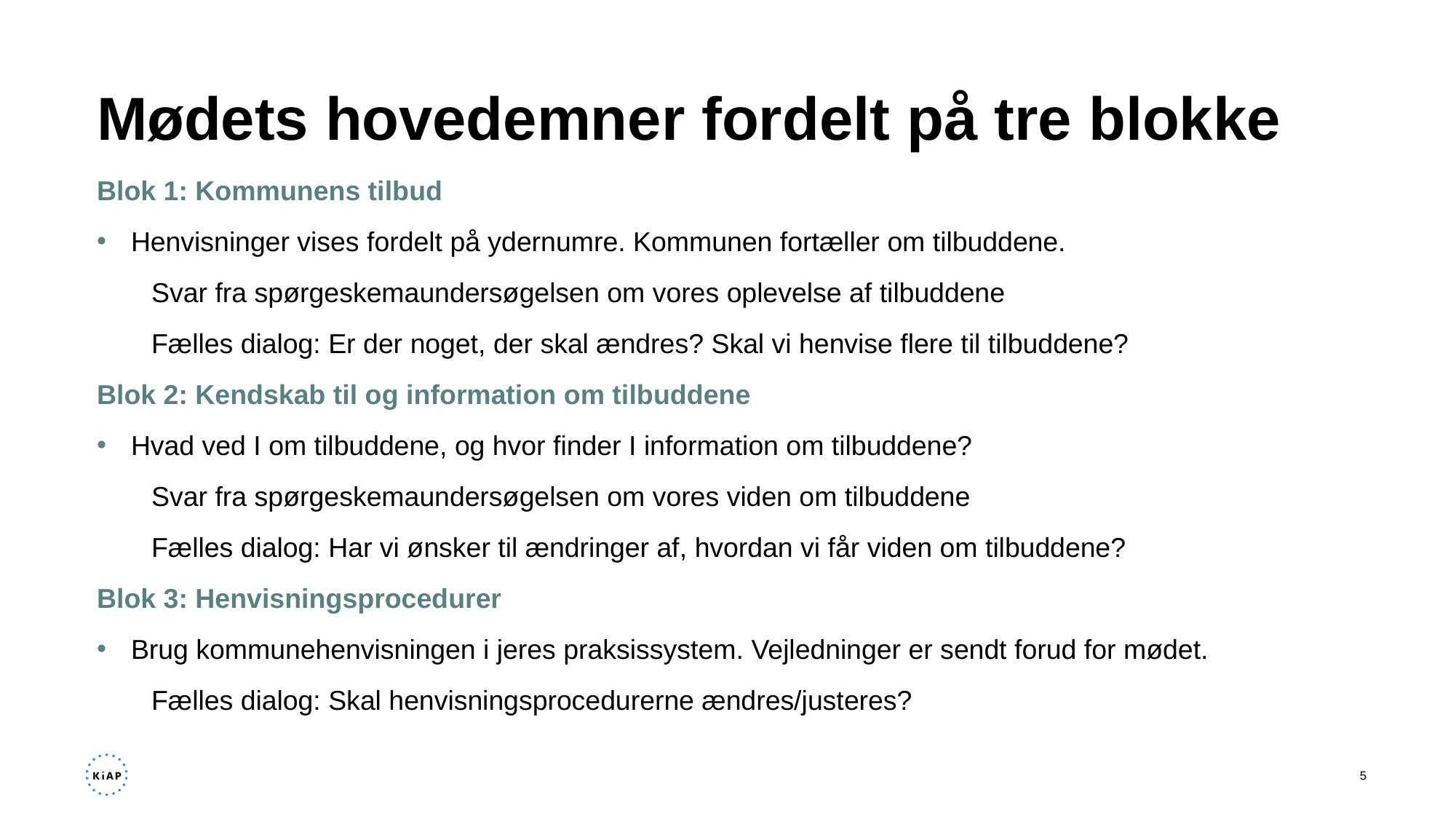

# Mødets hovedemner fordelt på tre blokke
Blok 1: Kommunens tilbud
Henvisninger vises fordelt på ydernumre. Kommunen fortæller om tilbuddene. ​
Svar fra spørgeskemaundersøgelsen om vores oplevelse af tilbuddene​
Fælles dialog: Er der noget, der skal ændres? Skal vi henvise flere til tilbuddene?
Blok 2: Kendskab til og information om tilbuddene
Hvad ved I om tilbuddene, og hvor finder I information om tilbuddene?​
Svar fra spørgeskemaundersøgelsen om vores viden om tilbuddene​
Fælles dialog: Har vi ønsker til ændringer af, hvordan vi får viden om tilbuddene?
Blok 3: Henvisningsprocedurer
Brug kommunehenvisningen i jeres praksissystem. Vejledninger er sendt forud for mødet.​
Fælles dialog: Skal henvisningsprocedurerne ændres/justeres?